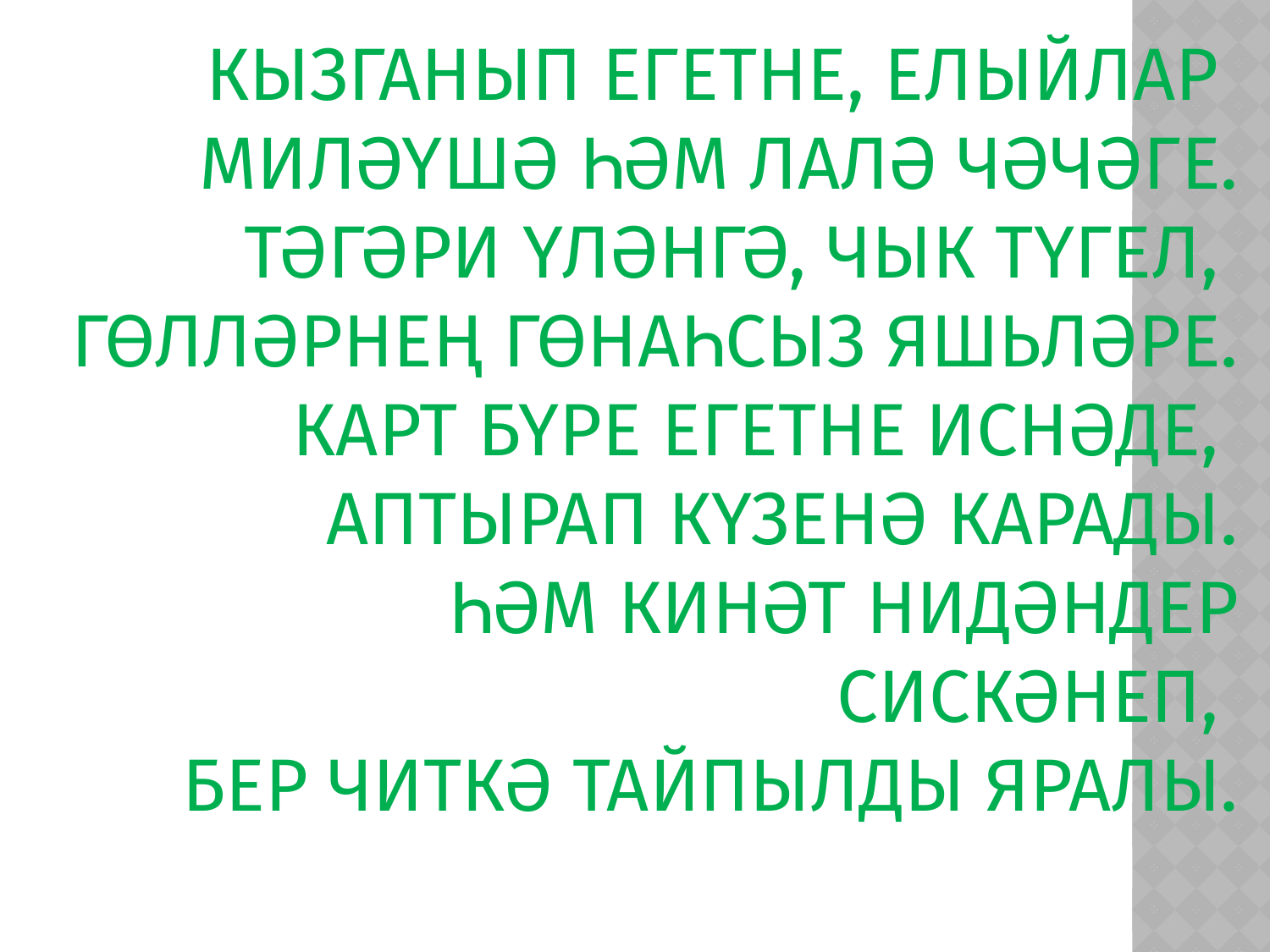

# Кызганып егетне, елыйлар  Миләүшә һәм лалә чәчәге. Тәгәри үләнгә, чык түгел,  Гөлләрнең гөнаһсыз яшьләре. Карт бүре егетне иснәде,  Аптырап күзенә карады. Һәм кинәт нидәндер сискәнеп,  Бер читкә тайпылды яралы.